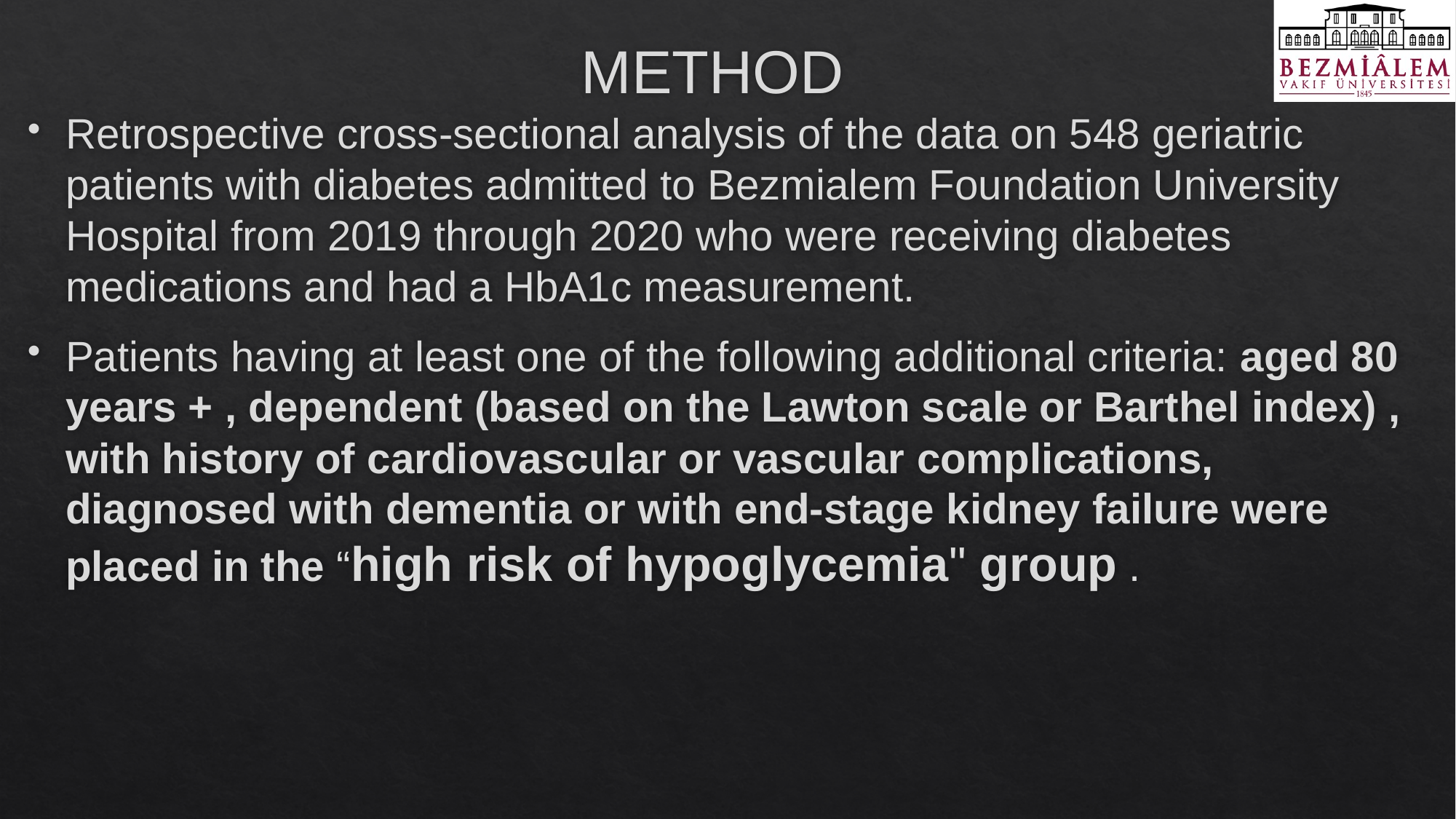

# METHOD
Retrospective cross-sectional analysis of the data on 548 geriatric patients with diabetes admitted to Bezmialem Foundation University Hospital from 2019 through 2020 who were receiving diabetes medications and had a HbA1c measurement.
Patients having at least one of the following additional criteria: aged 80 years + , dependent (based on the Lawton scale or Barthel index) , with history of cardiovascular or vascular complications, diagnosed with dementia or with end-stage kidney failure were placed in the “high risk of hypoglycemia" group .